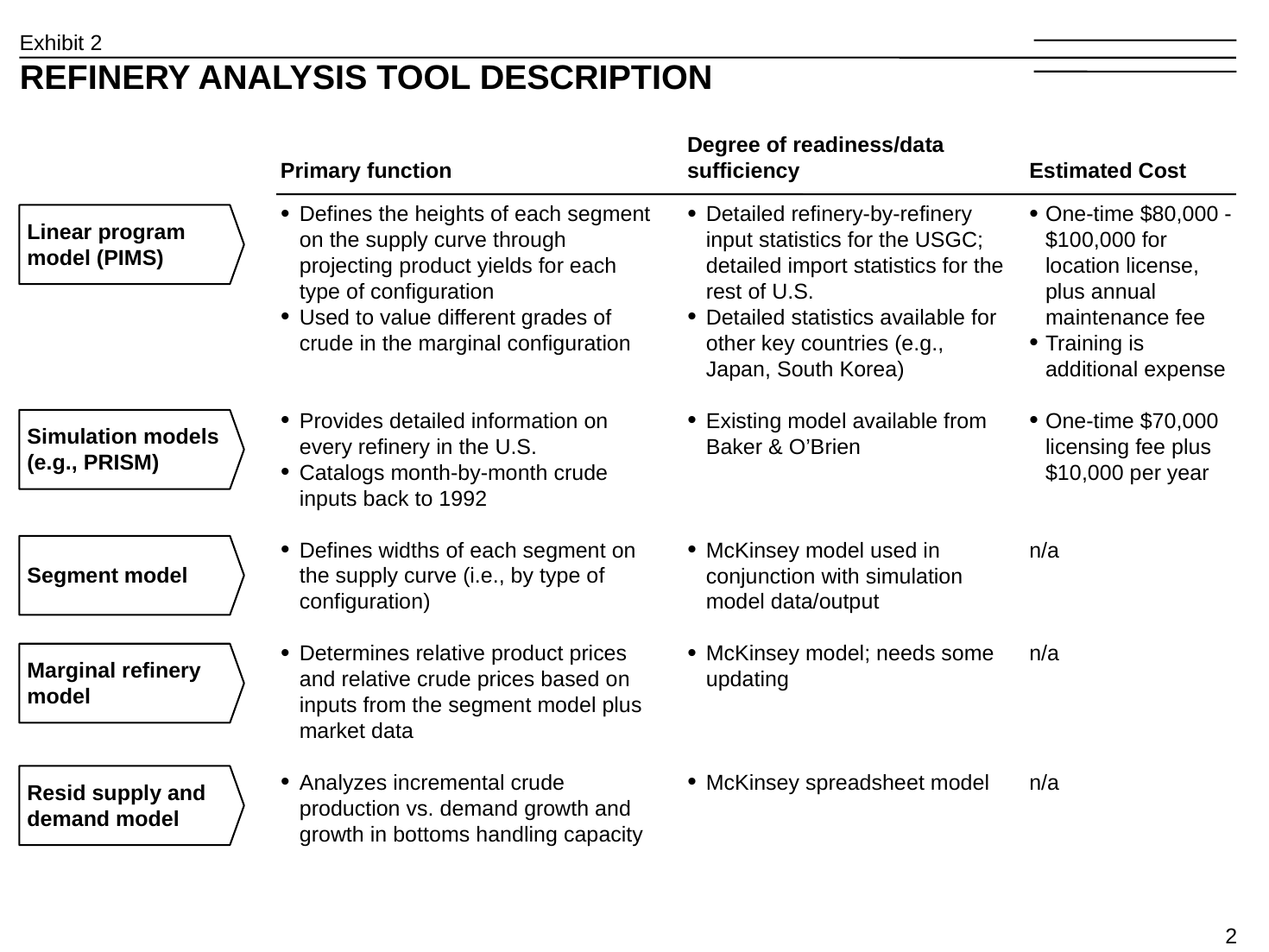

Exhibit 2
# REFINERY ANALYSIS TOOL DESCRIPTION

Degree of readiness/data sufficiency
Primary function
Estimated Cost

Defines the heights of each segment on the supply curve through projecting product yields for each type of configuration
Used to value different grades of crude in the marginal configuration

Provides detailed information on every refinery in the U.S.
Catalogs month-by-month crude inputs back to 1992

Defines widths of each segment on the supply curve (i.e., by type of configuration)

Determines relative product prices and relative crude prices based on inputs from the segment model plus market data

Analyzes incremental crude production vs. demand growth and growth in bottoms handling capacity

Detailed refinery-by-refinery input statistics for the USGC;  detailed import statistics for the rest of U.S.
Detailed statistics available for other key countries (e.g., Japan, South Korea)

Existing model available from Baker & O’Brien

McKinsey model used in conjunction with simulation model data/output

McKinsey model; needs some updating

McKinsey spreadsheet model

One-time $80,000 - $100,000 for location license, plus annual maintenance fee
Training is additional expense

One-time $70,000 licensing fee plus $10,000 per year

n/a

n/a

n/a

Linear program model (PIMS)

Simulation models (e.g., PRISM)

Segment model

Marginal refinery model

Resid supply and demand model
2